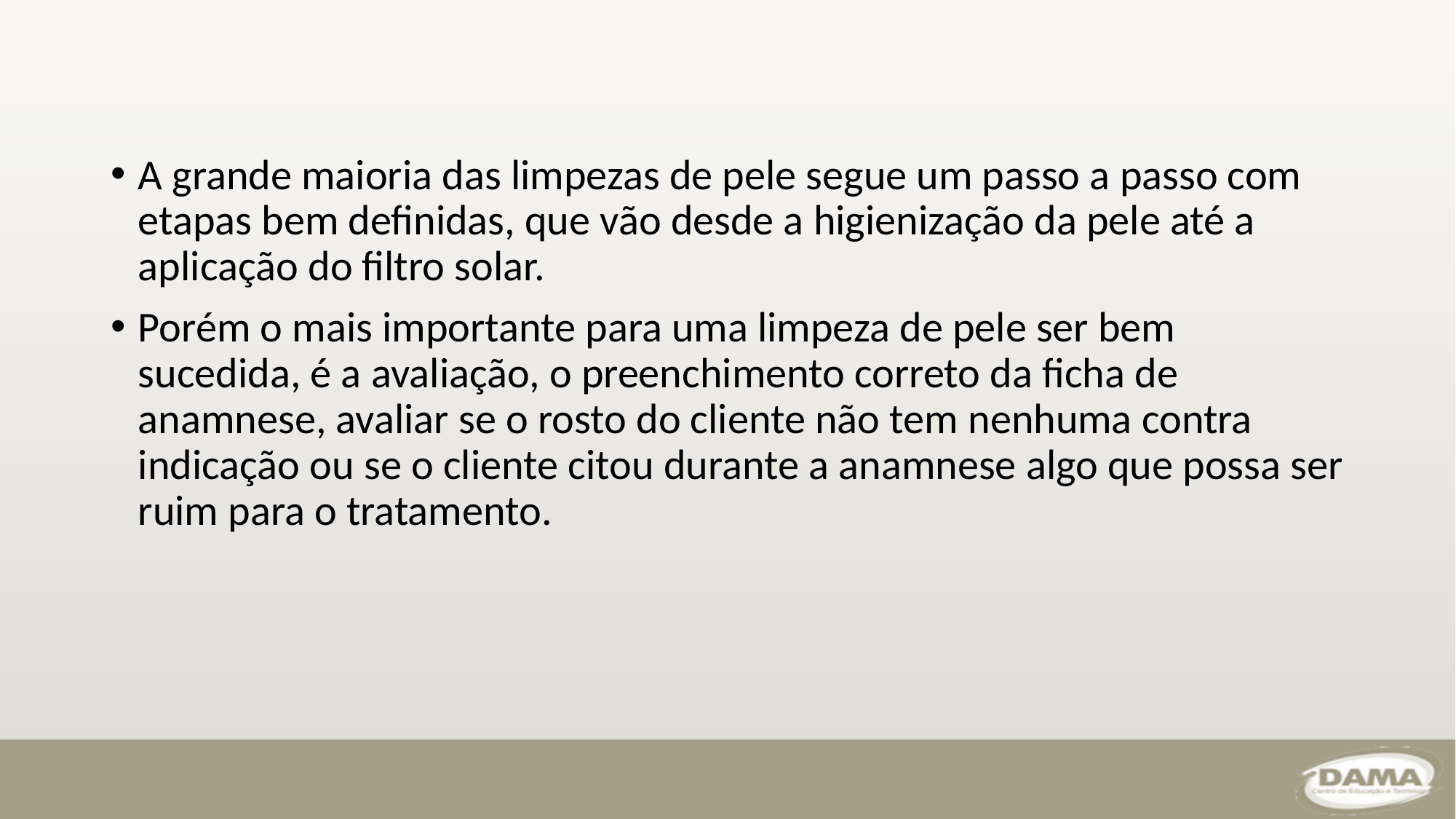

A grande maioria das limpezas de pele segue um passo a passo com etapas bem definidas, que vão desde a higienização da pele até a aplicação do filtro solar.
Porém o mais importante para uma limpeza de pele ser bem sucedida, é a avaliação, o preenchimento correto da ficha de anamnese, avaliar se o rosto do cliente não tem nenhuma contra indicação ou se o cliente citou durante a anamnese algo que possa ser ruim para o tratamento.